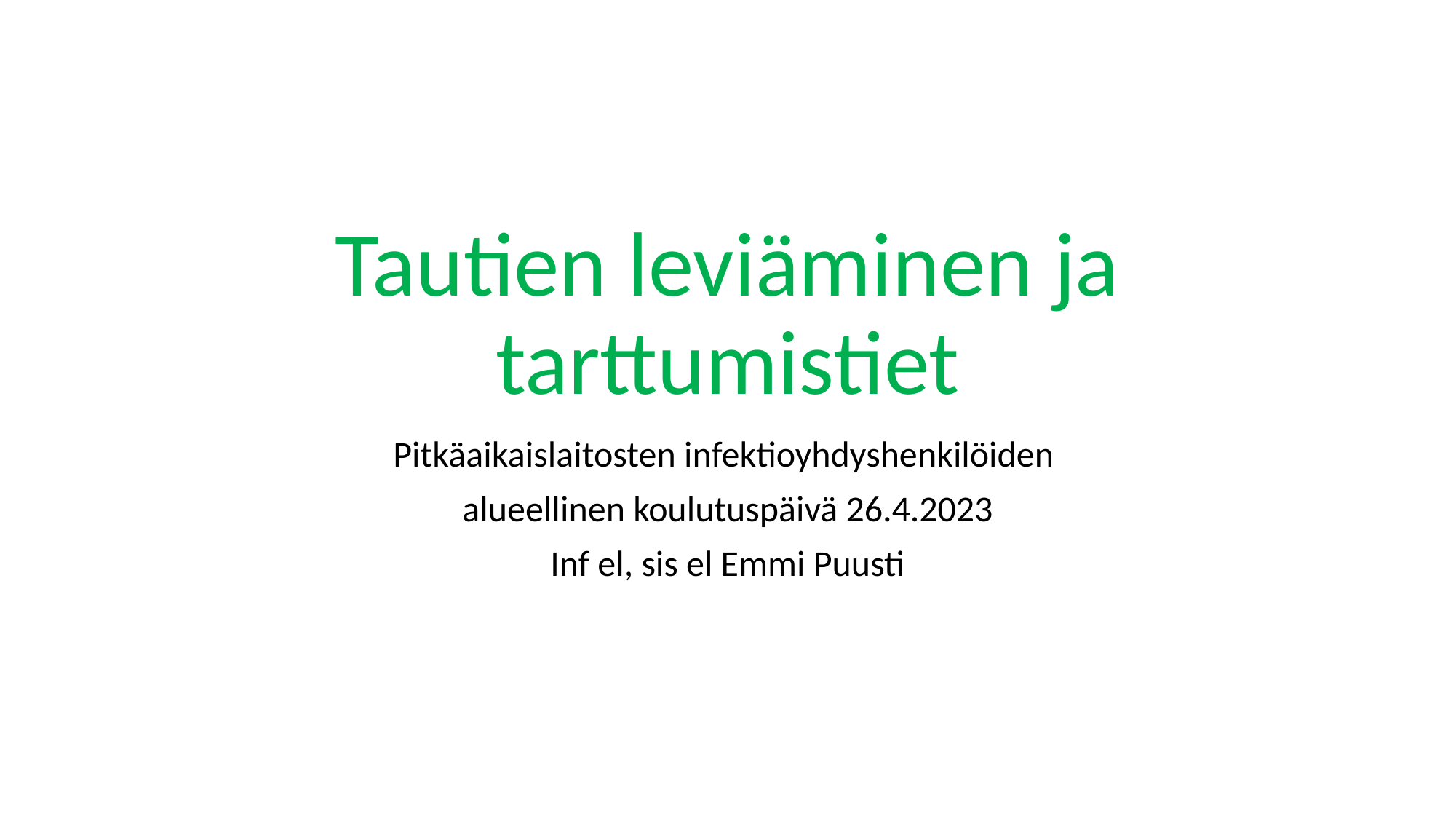

# Tautien leviäminen ja tarttumistiet
Pitkäaikaislaitosten infektioyhdyshenkilöiden
alueellinen koulutuspäivä 26.4.2023
Inf el, sis el Emmi Puusti